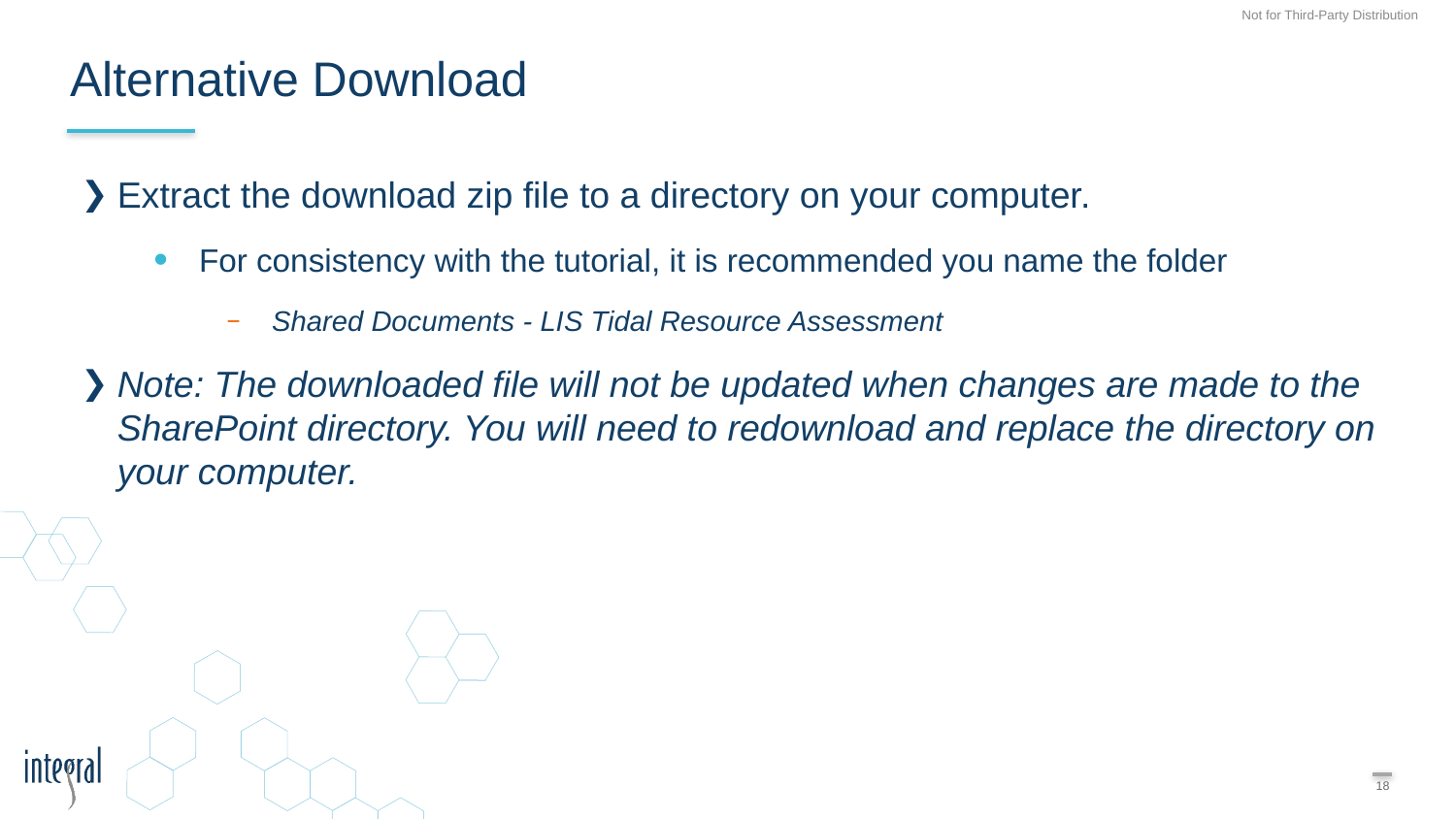

# Alternative Download
Extract the download zip file to a directory on your computer.
For consistency with the tutorial, it is recommended you name the folder
Shared Documents - LIS Tidal Resource Assessment
Note: The downloaded file will not be updated when changes are made to the SharePoint directory. You will need to redownload and replace the directory on your computer.
18